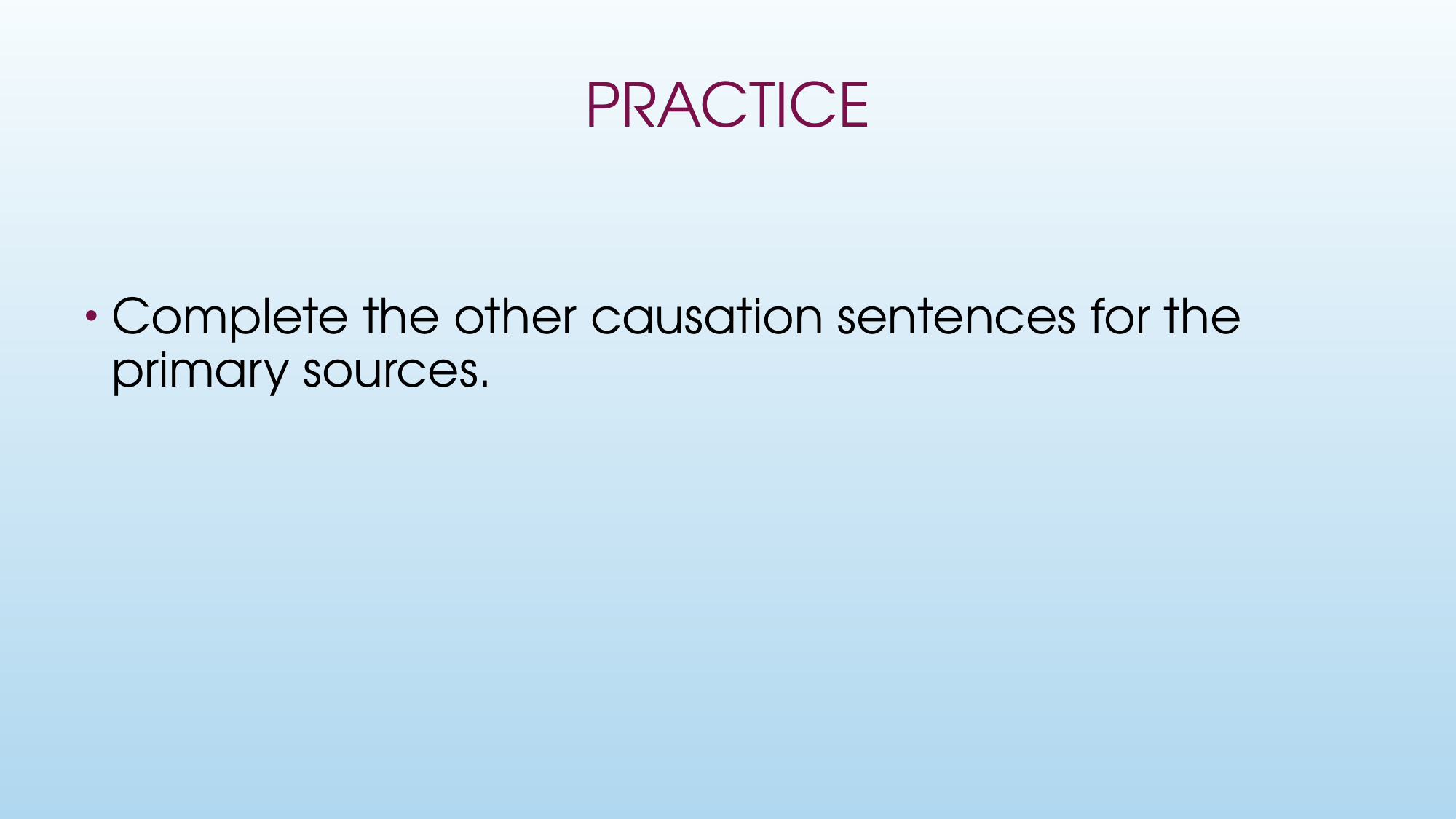

# Practice
Complete the other causation sentences for the primary sources.